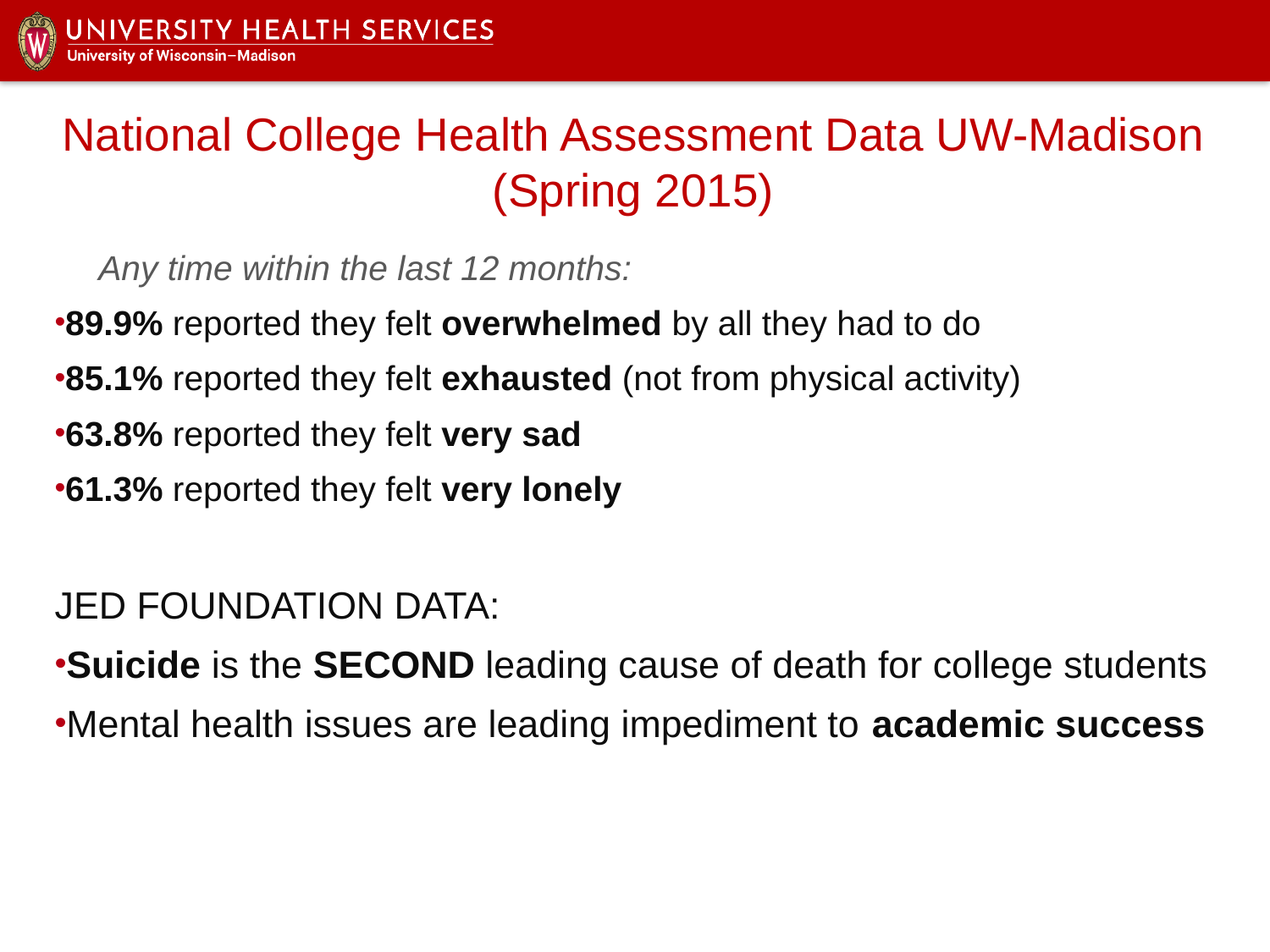

# National College Health Assessment Data UW-Madison (Spring 2015)
Any time within the last 12 months:
89.9% reported they felt overwhelmed by all they had to do
85.1% reported they felt exhausted (not from physical activity)
63.8% reported they felt very sad
61.3% reported they felt very lonely

JED FOUNDATION DATA:
Suicide is the SECOND leading cause of death for college students
Mental health issues are leading impediment to academic success